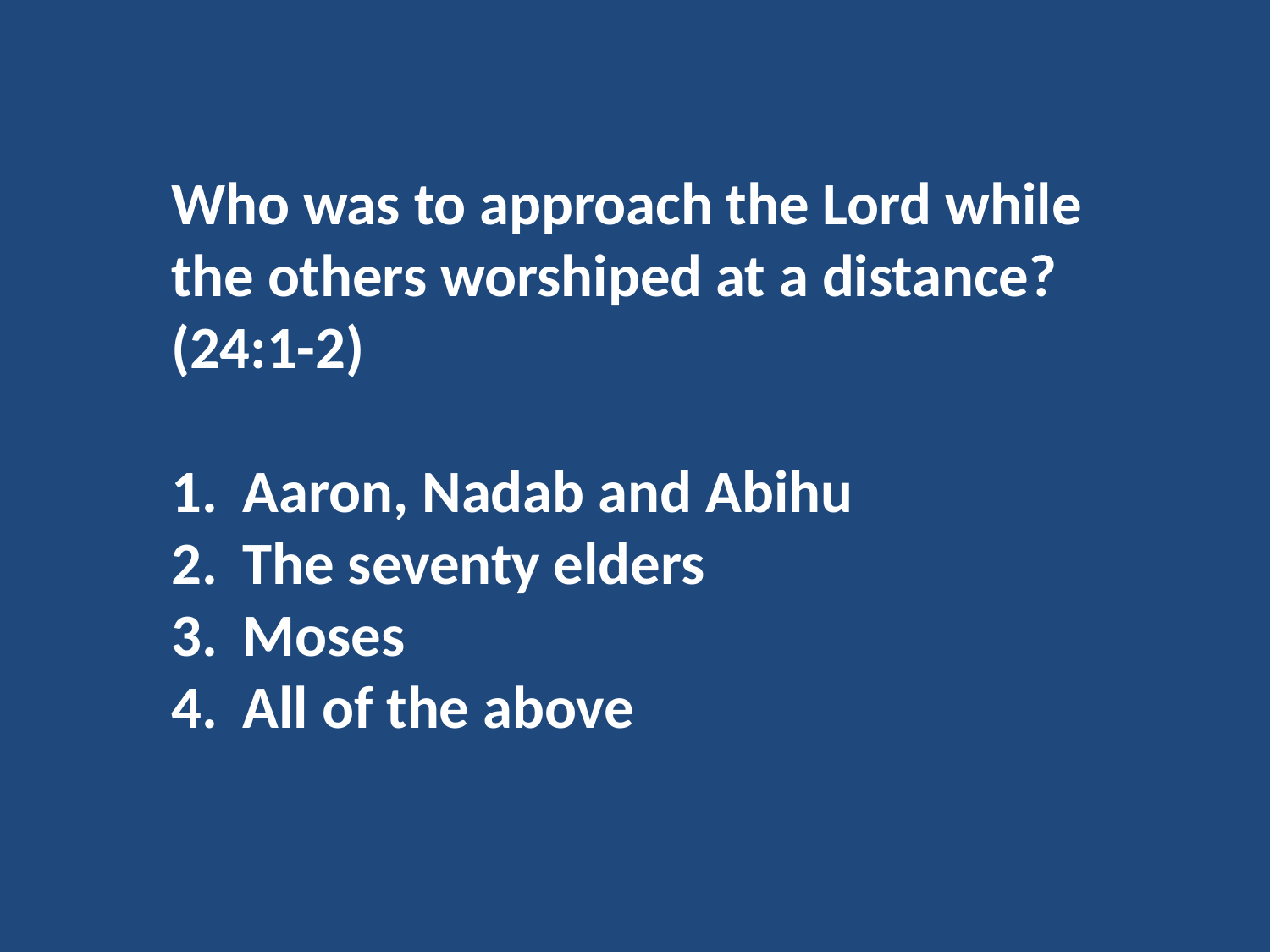

Who was to approach the Lord while the others worshiped at a distance? (24:1-2)

Aaron, Nadab and Abihu
The seventy elders
Moses
All of the above